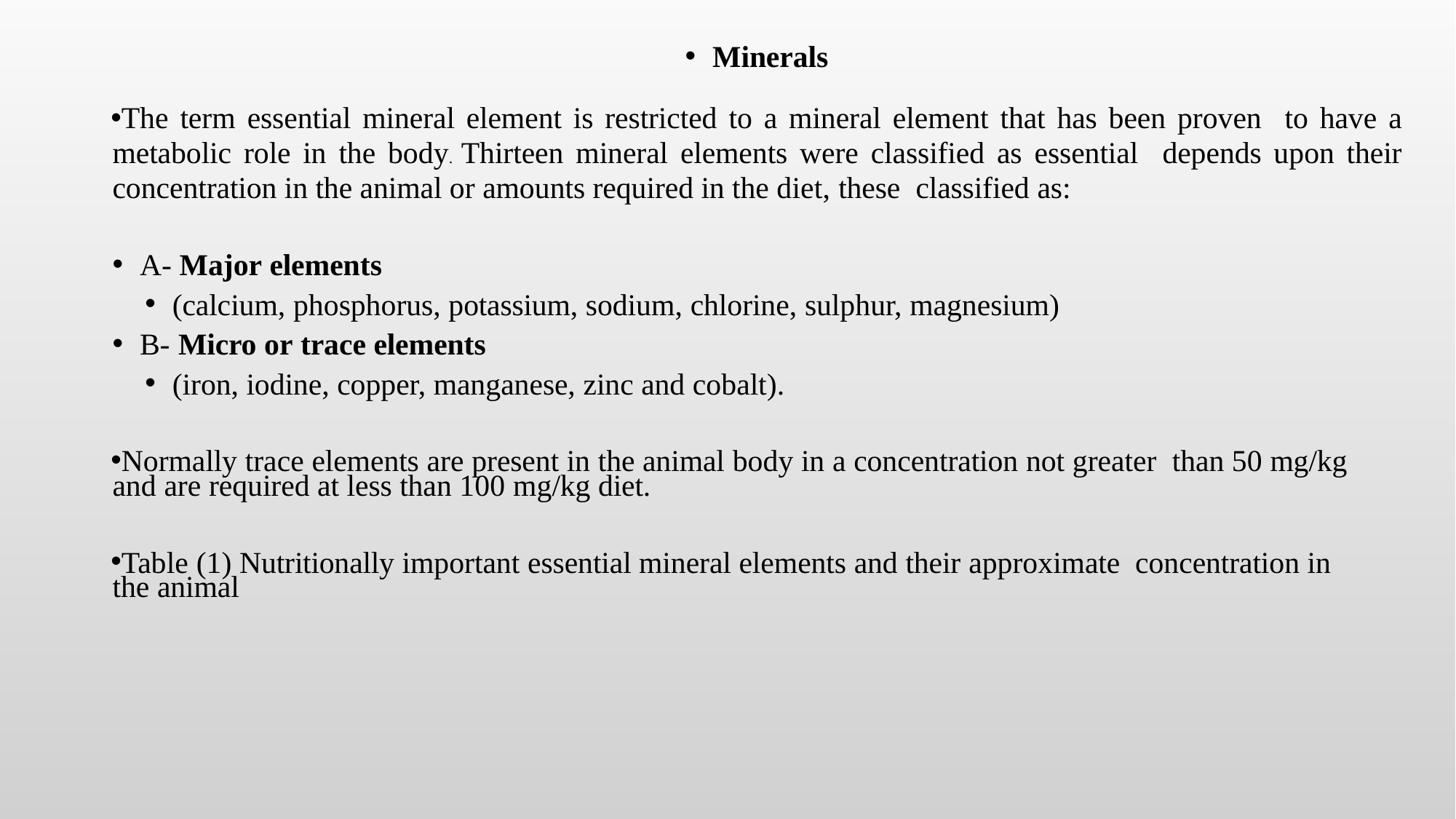

#
Minerals

The term essential mineral element is restricted to a mineral element that has been proven  to have a metabolic role in the body. Thirteen mineral elements were classified as essential  depends upon their concentration in the animal or amounts required in the diet, these  classified as:

A- Major elements
(calcium, phosphorus, potassium, sodium, chlorine, sulphur, magnesium)
B- Micro or trace elements
(iron, iodine, copper, manganese, zinc and cobalt).

Normally trace elements are present in the animal body in a concentration not greater  than 50 mg/kg and are required at less than 100 mg/kg diet.

Table (1) Nutritionally important essential mineral elements and their approximate  concentration in the animal